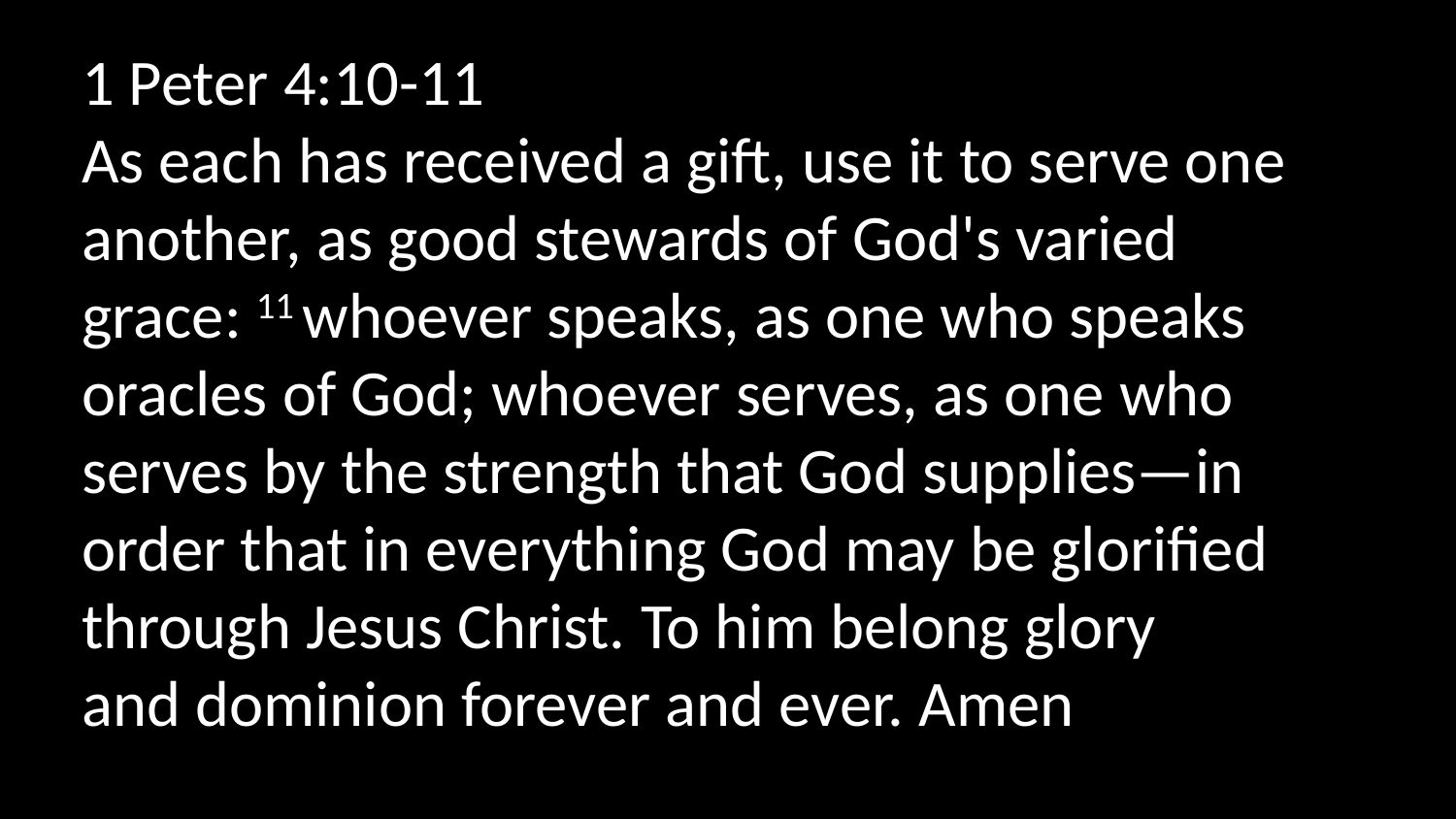

1 Peter 4:10-11
As each has received a gift, use it to serve one another, as good stewards of God's varied grace: 11 whoever speaks, as one who speaks  oracles of God; whoever serves, as one who serves by the strength that God supplies—in order that in everything God may be glorified through Jesus Christ. To him belong glory and dominion forever and ever. Amen